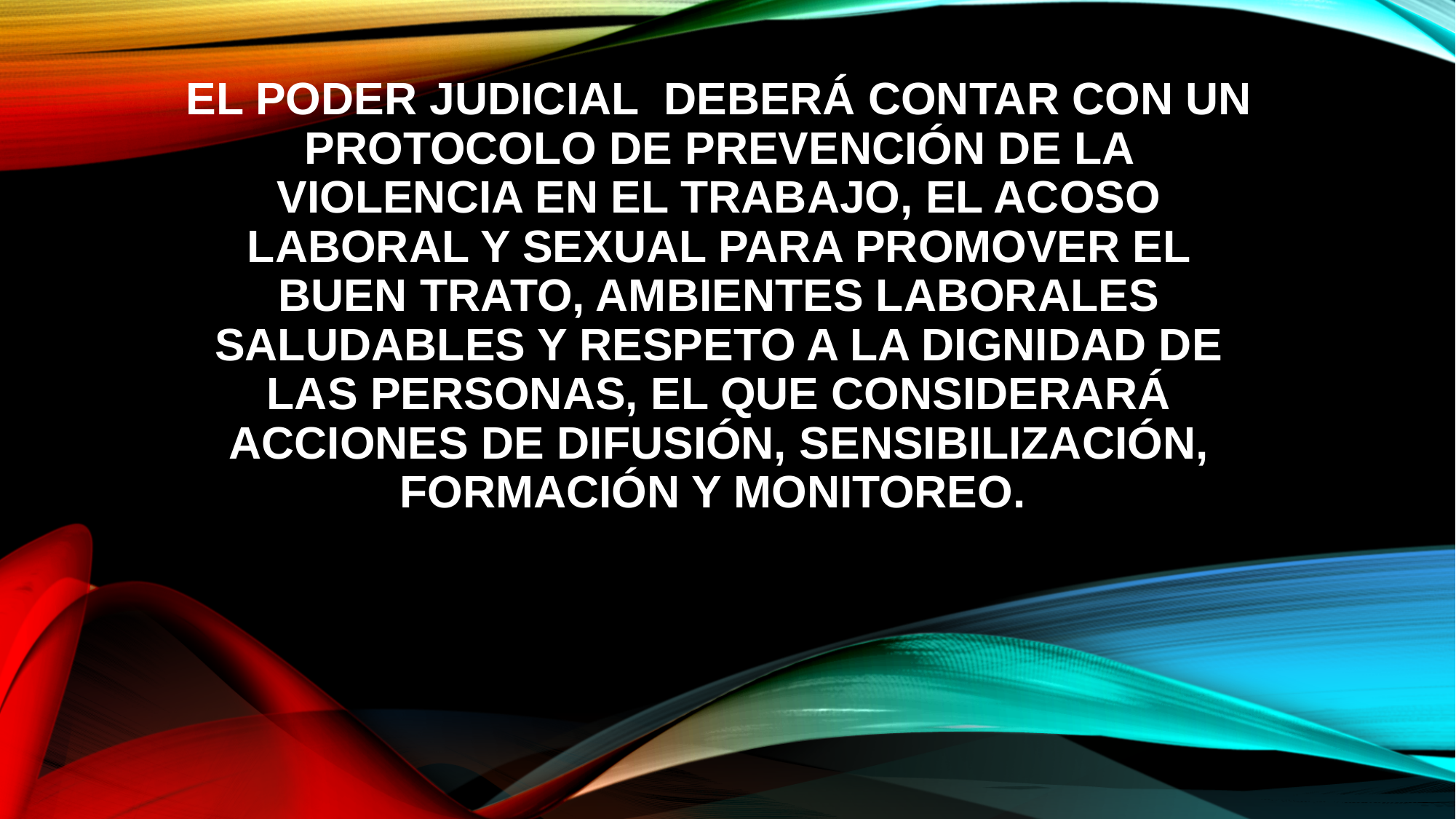

# El Poder Judicial  deberá contar con un protocolo de prevención de la violencia en el trabajo, el acoso laboral y sexual para promover el buen trato, ambientes laborales saludables y respeto a la dignidad de las personas, el que considerará acciones de difusión, sensibilización, formación y monitoreo.